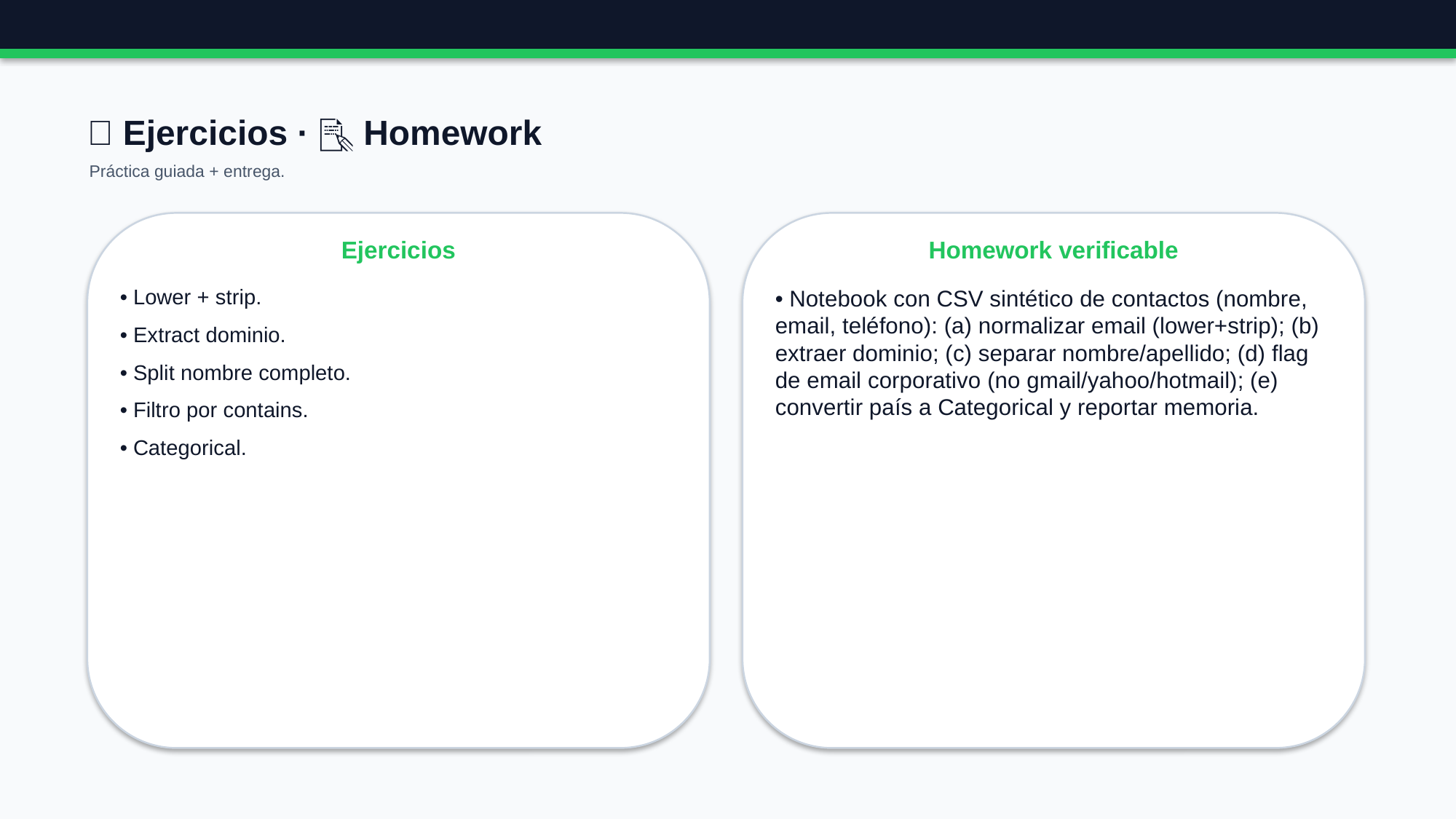

🧪 Ejercicios · 📝 Homework
Práctica guiada + entrega.

Ejercicios
Homework verificable
• Lower + strip.
• Extract dominio.
• Split nombre completo.
• Filtro por contains.
• Categorical.
• Notebook con CSV sintético de contactos (nombre, email, teléfono): (a) normalizar email (lower+strip); (b) extraer dominio; (c) separar nombre/apellido; (d) flag de email corporativo (no gmail/yahoo/hotmail); (e) convertir país a Categorical y reportar memoria.